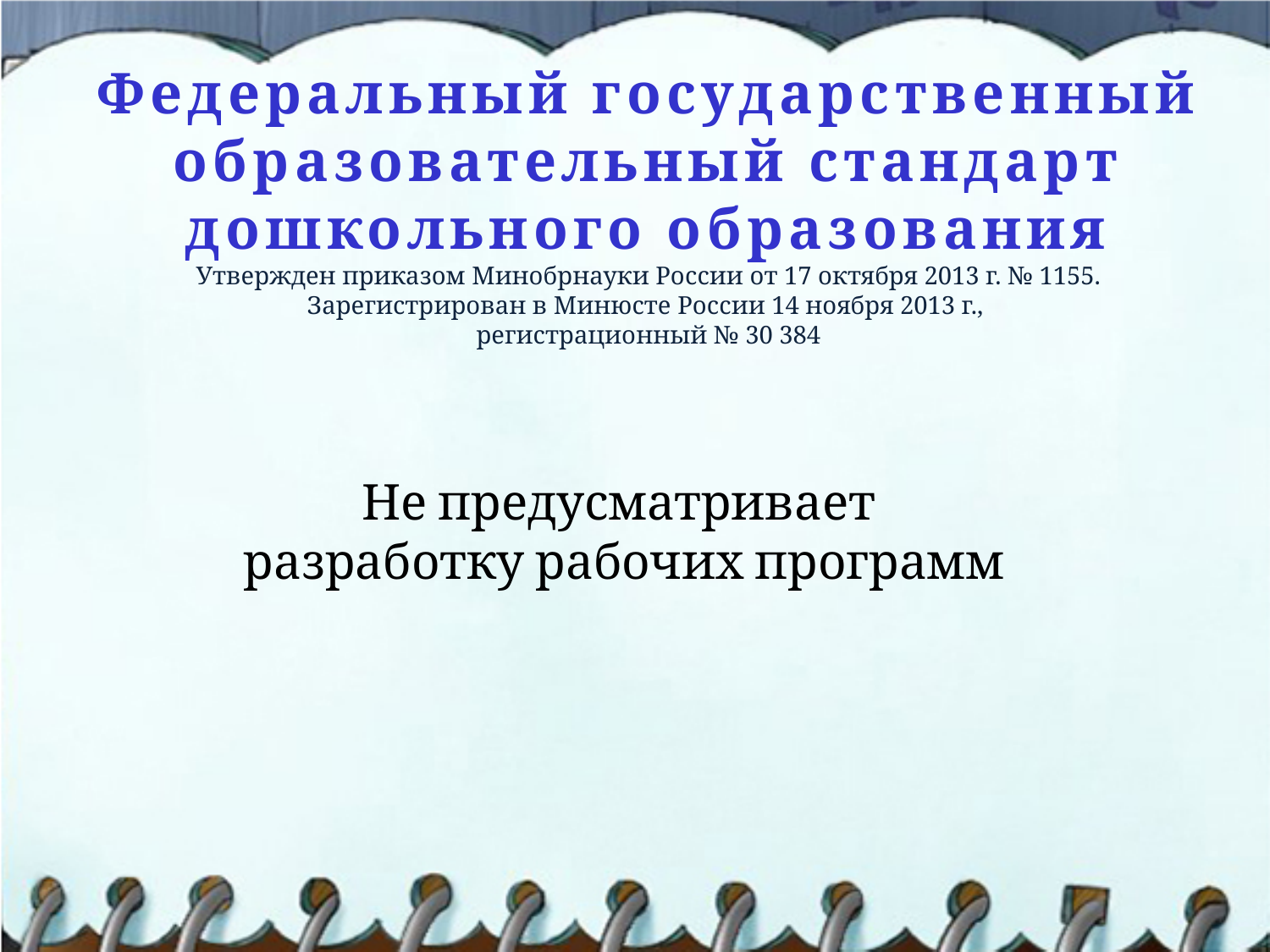

# Федеральный государственный образовательный стандарт дошкольного образования Утвержден приказом Минобрнауки России от 17 октября 2013 г. № 1155. Зарегистрирован в Минюсте России 14 ноября 2013 г., регистрационный № 30 384

Не предусматривает
разработку рабочих программ